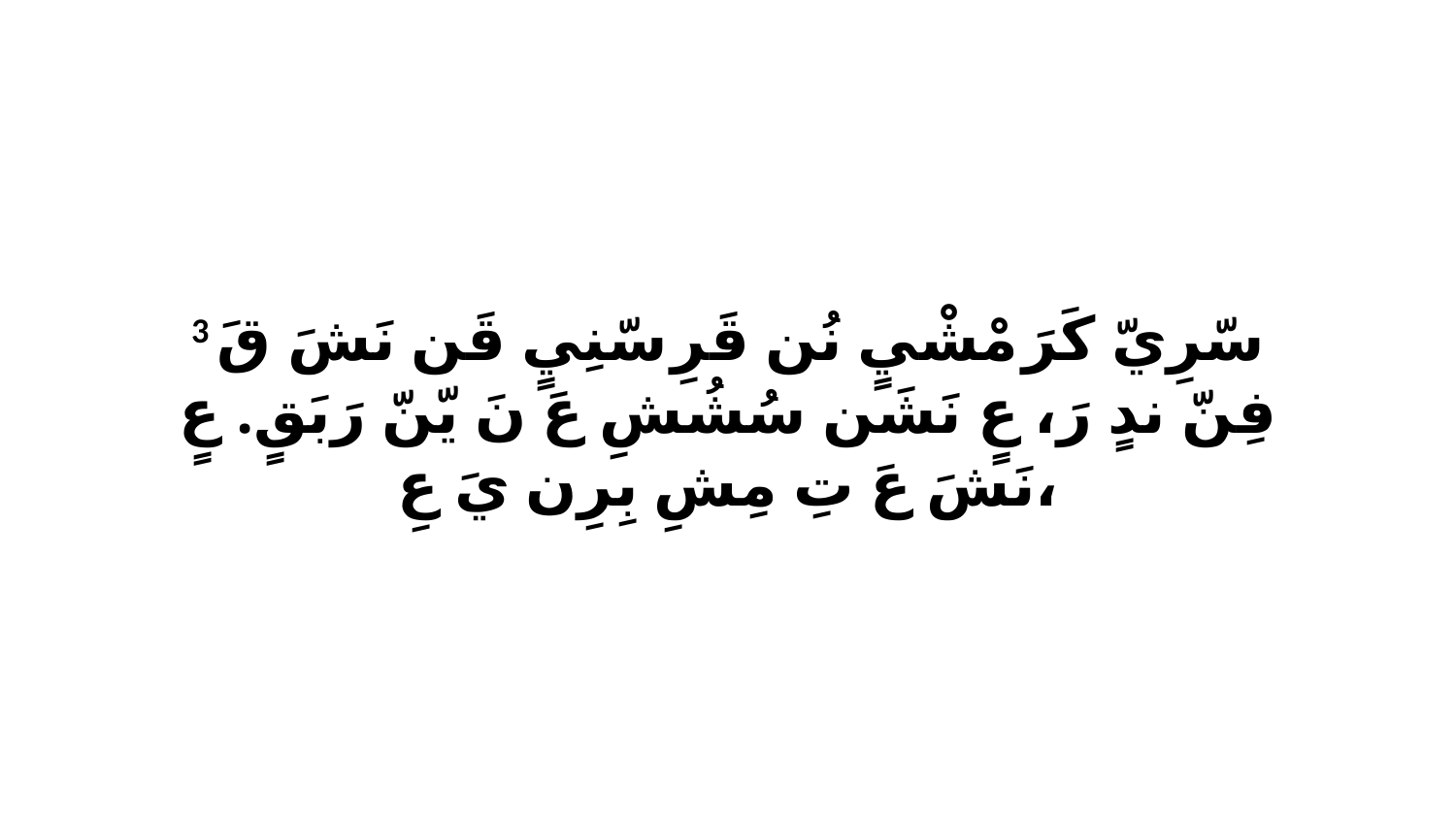

3 سّرِيّ كَرَ مْشْيٍ نُن قَرِ سّنِيٍ قَن نَشَ قَ فِنّ ندٍ رَ، عٍ نَشَن سُشُشِ عَ نَ يّنّ رَبَقٍ. عٍ نَشَ عَ تِ مِشِ بِرِن يَ عِ،